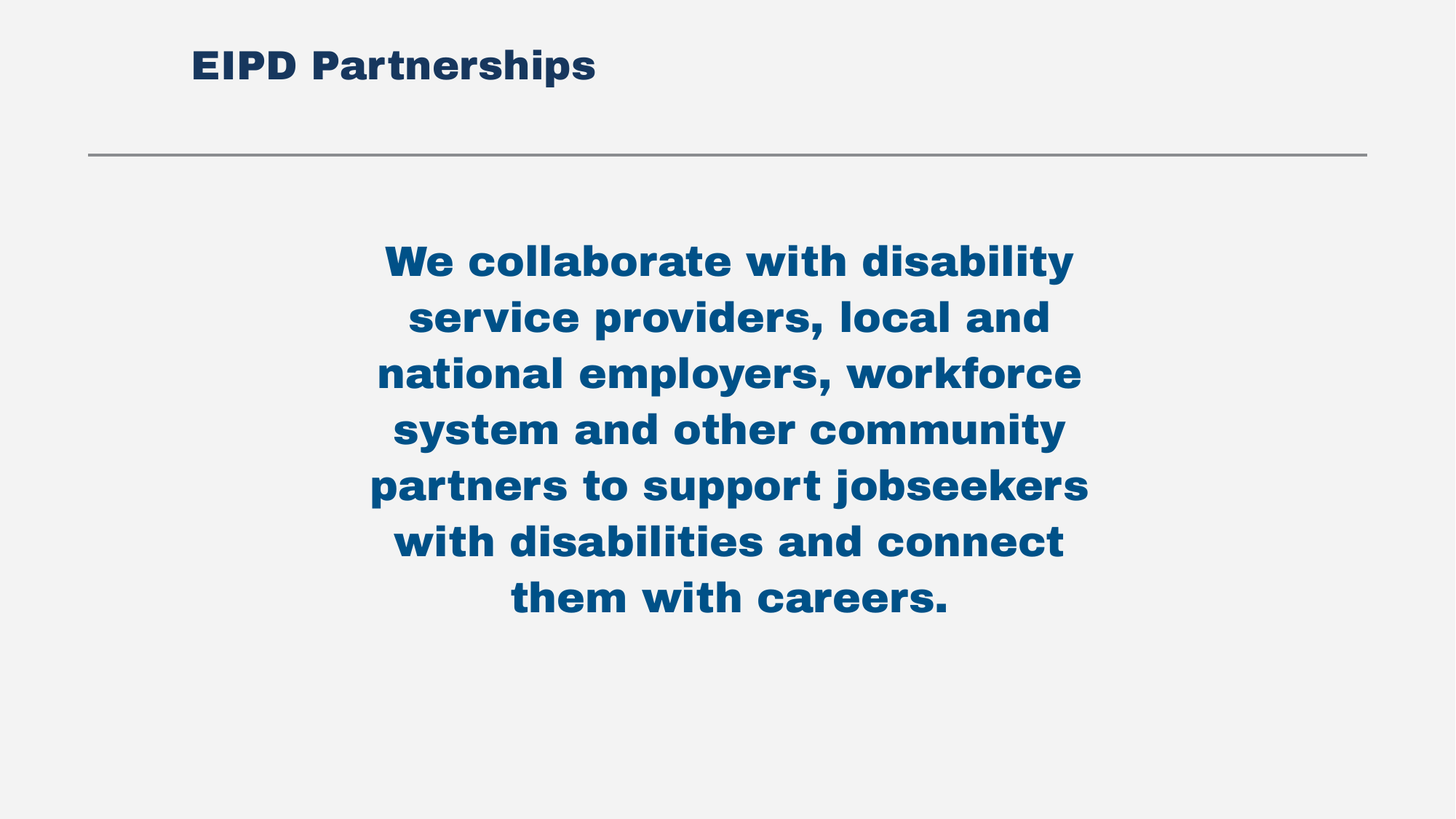

# EIPD Partnerships
We collaborate with disability service providers, local and national employers, workforce system and other community partners to support jobseekers with disabilities and connect them with careers.